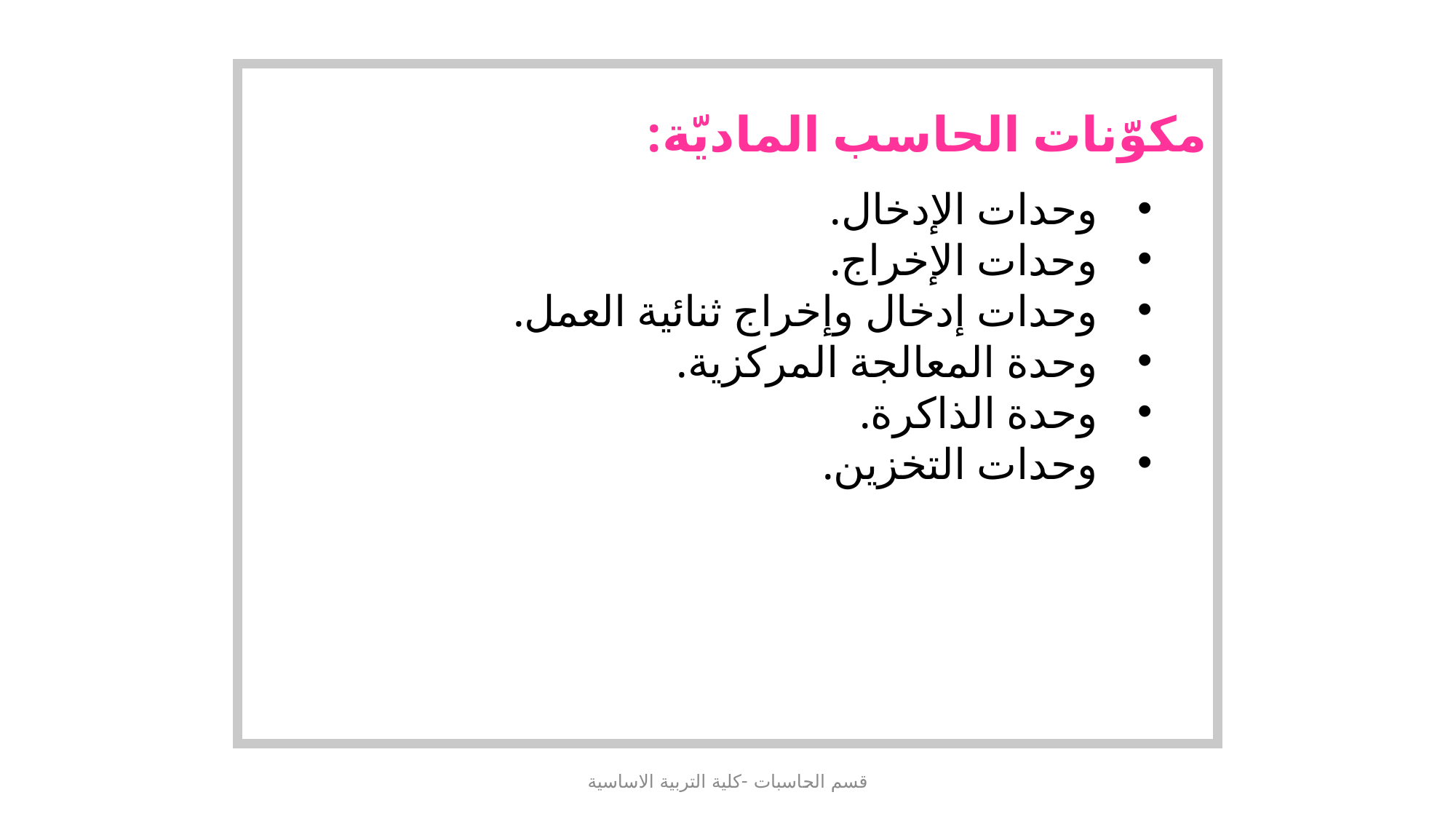

مكوّنات الحاسب الماديّة:

وحدات الإدخال.
وحدات الإخراج.
وحدات إدخال وإخراج ثنائية العمل.
وحدة المعالجة المركزية.
وحدة الذاكرة.
وحدات التخزين.

قسم الحاسبات -كلية التربية الاساسية